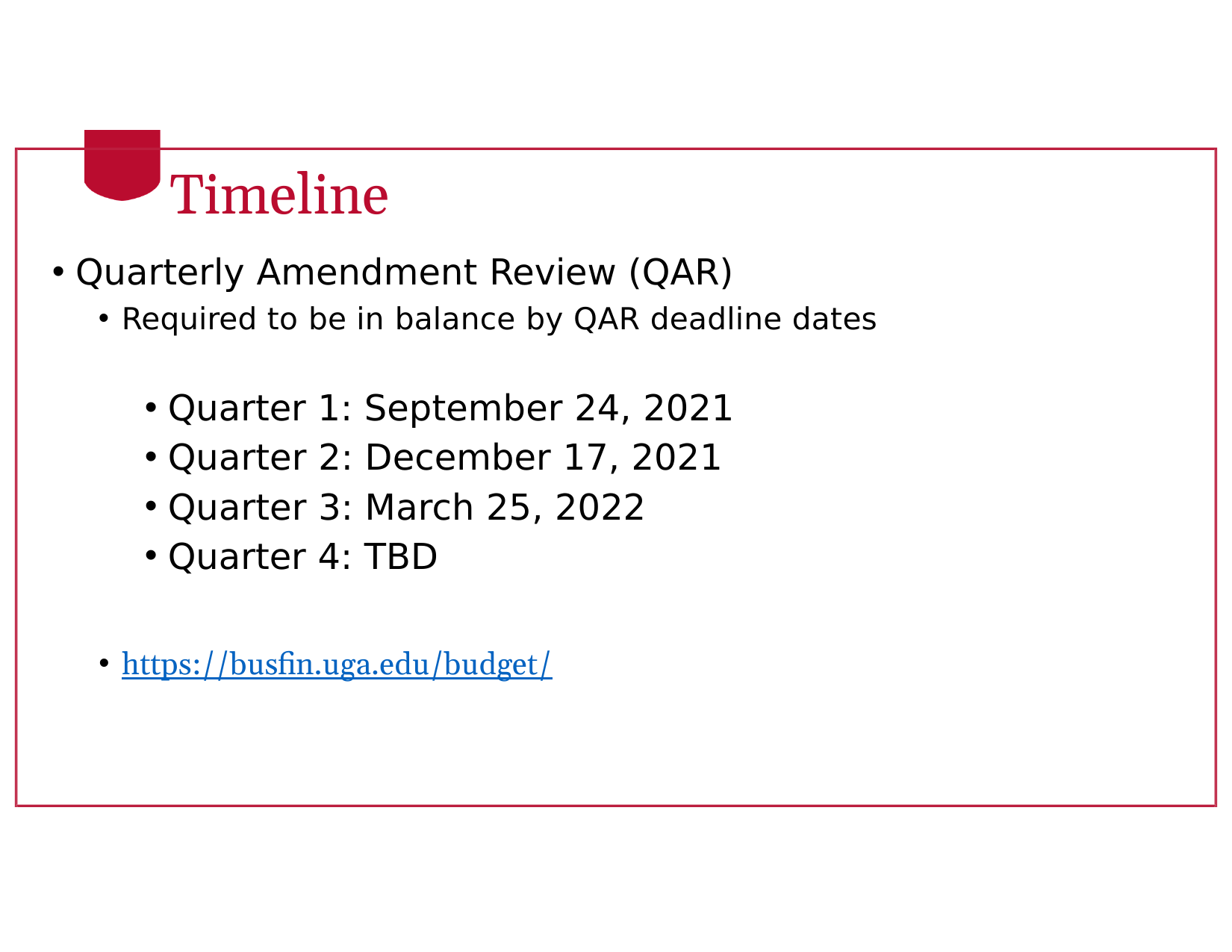

# Timeline
Quarterly Amendment Review (QAR)
Required to be in balance by QAR deadline dates

Quarter 1: September 24, 2021
Quarter 2: December 17, 2021
Quarter 3: March 25, 2022
Quarter 4: TBD

https://busfin.uga.edu/budget/